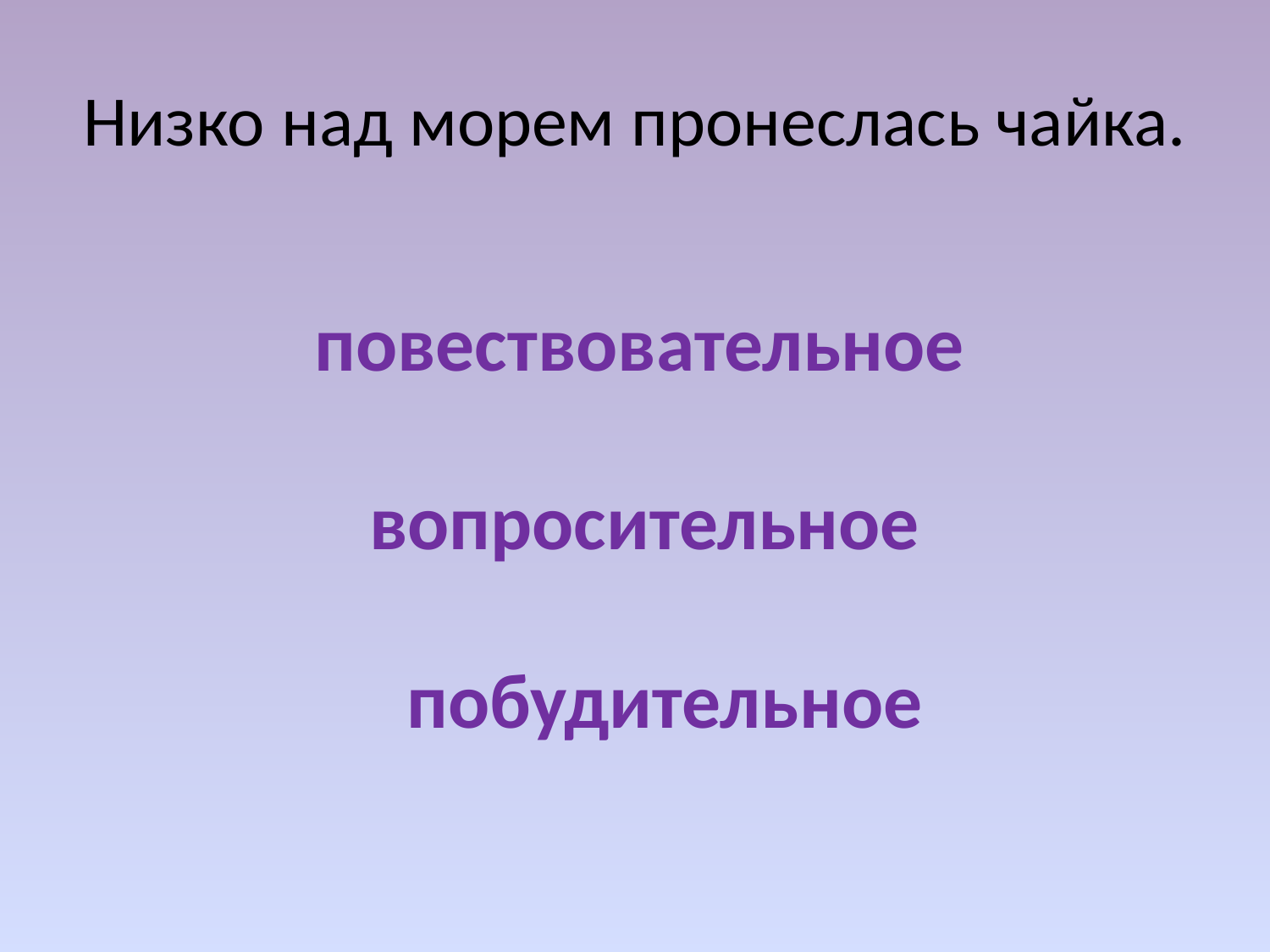

# Низко над морем пронеслась чайка.
повествовательное
вопросительное
побудительное